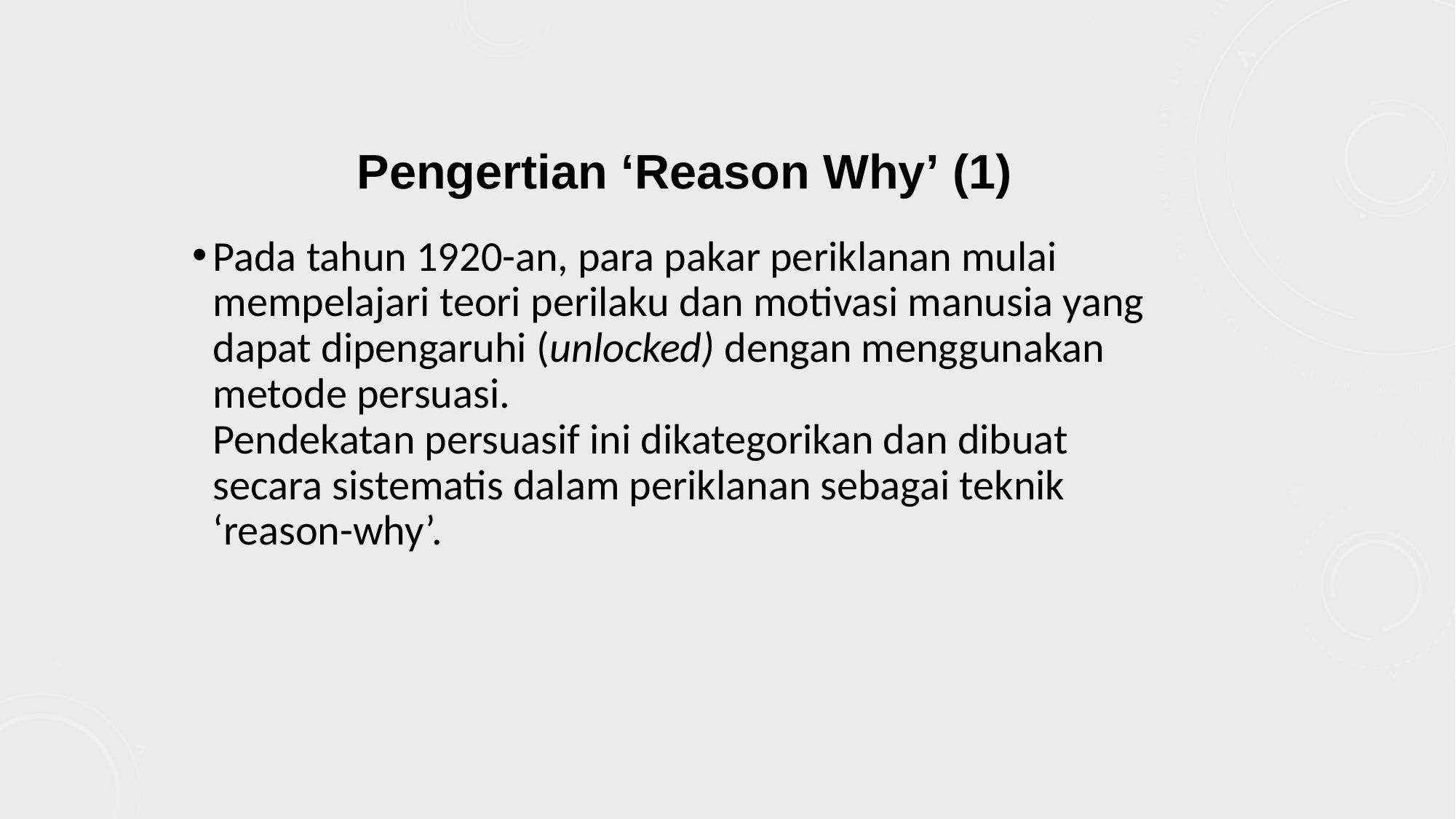

Pengertian ‘Reason Why’ (1)
Pada tahun 1920-an, para pakar periklanan mulai mempelajari teori perilaku dan motivasi manusia yang dapat dipengaruhi (unlocked) dengan menggunakan metode persuasi.
Pendekatan persuasif ini dikategorikan dan dibuat secara sistematis dalam periklanan sebagai teknik ‘reason-why’.